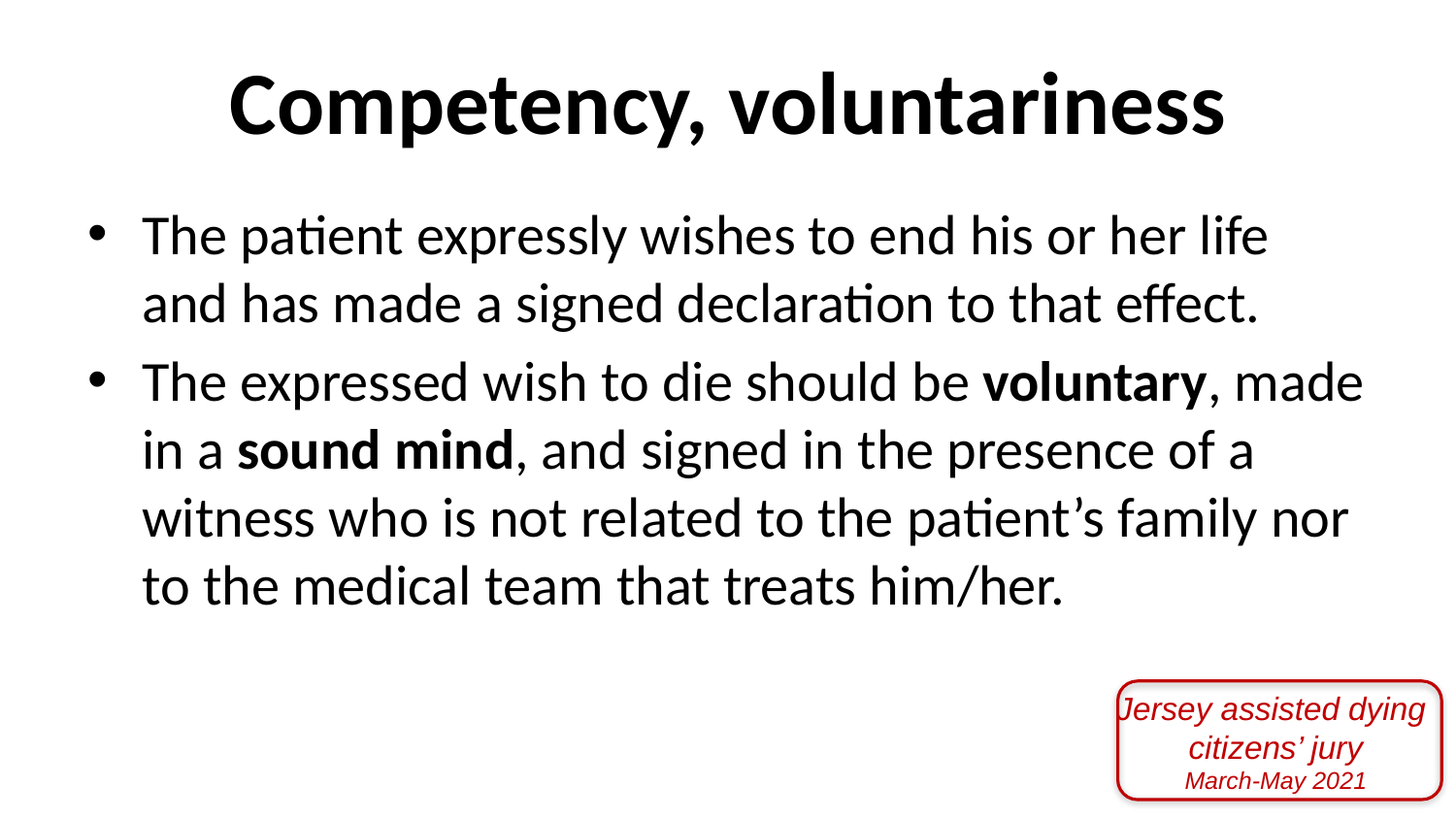

Competency, voluntariness
The patient expressly wishes to end his or her life and has made a signed declaration to that effect.
The expressed wish to die should be voluntary, made in a sound mind, and signed in the presence of a witness who is not related to the patient’s family nor to the medical team that treats him/her.
Jersey assisted dying
citizens’ jury
March-May 2021